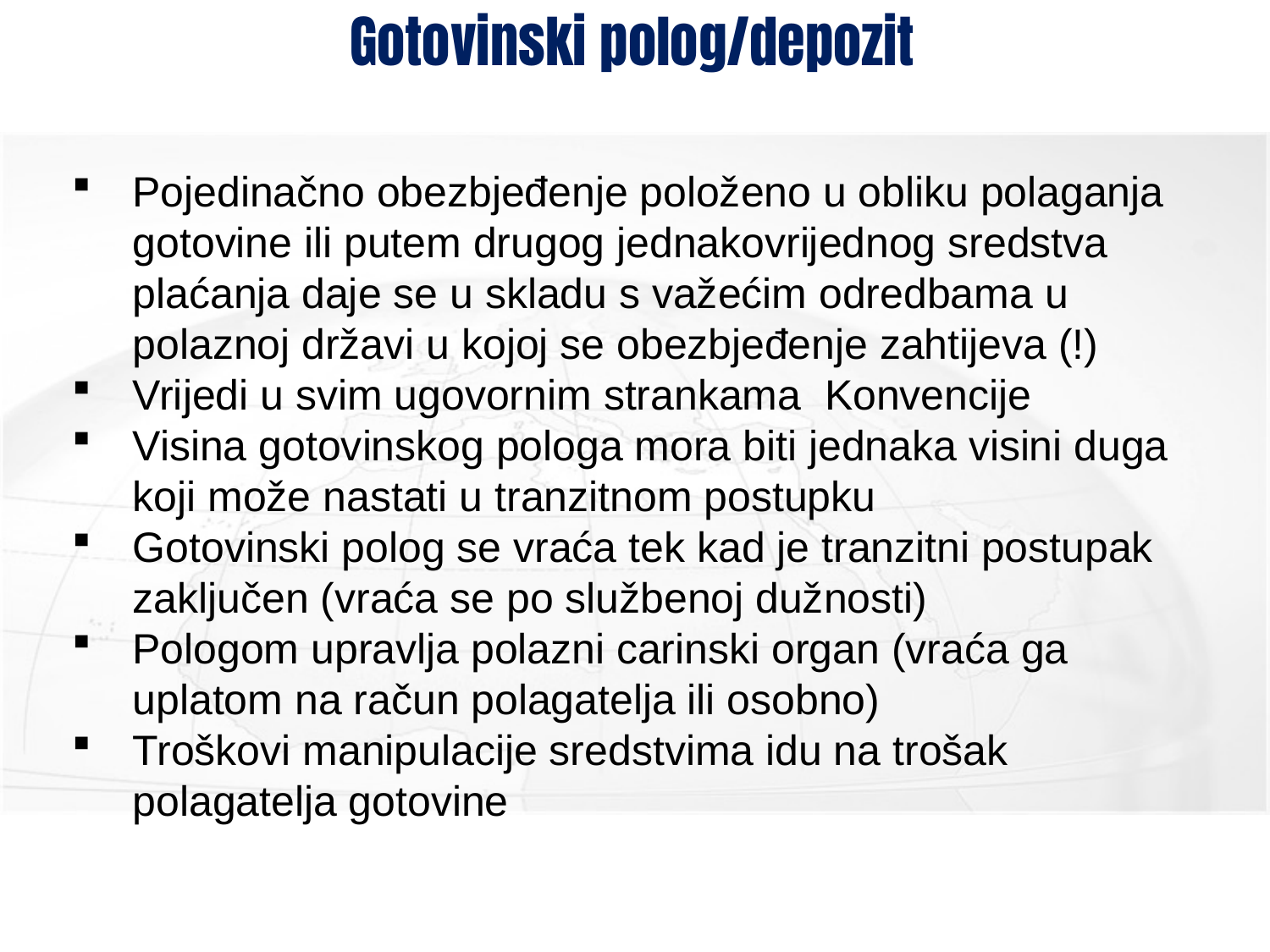

# Gotovinski polog/depozit
Pojedinačno obezbjeđenje položeno u obliku polaganja gotovine ili putem drugog jednakovrijednog sredstva plaćanja daje se u skladu s važećim odredbama u polaznoj državi u kojoj se obezbjeđenje zahtijeva (!)
Vrijedi u svim ugovornim strankama  Konvencije
Visina gotovinskog pologa mora biti jednaka visini duga koji može nastati u tranzitnom postupku
Gotovinski polog se vraća tek kad je tranzitni postupak  zaključen (vraća se po službenoj dužnosti)
Pologom upravlja polazni carinski organ (vraća ga uplatom na račun polagatelja ili osobno)
Troškovi manipulacije sredstvima idu na trošak polagatelja gotovine